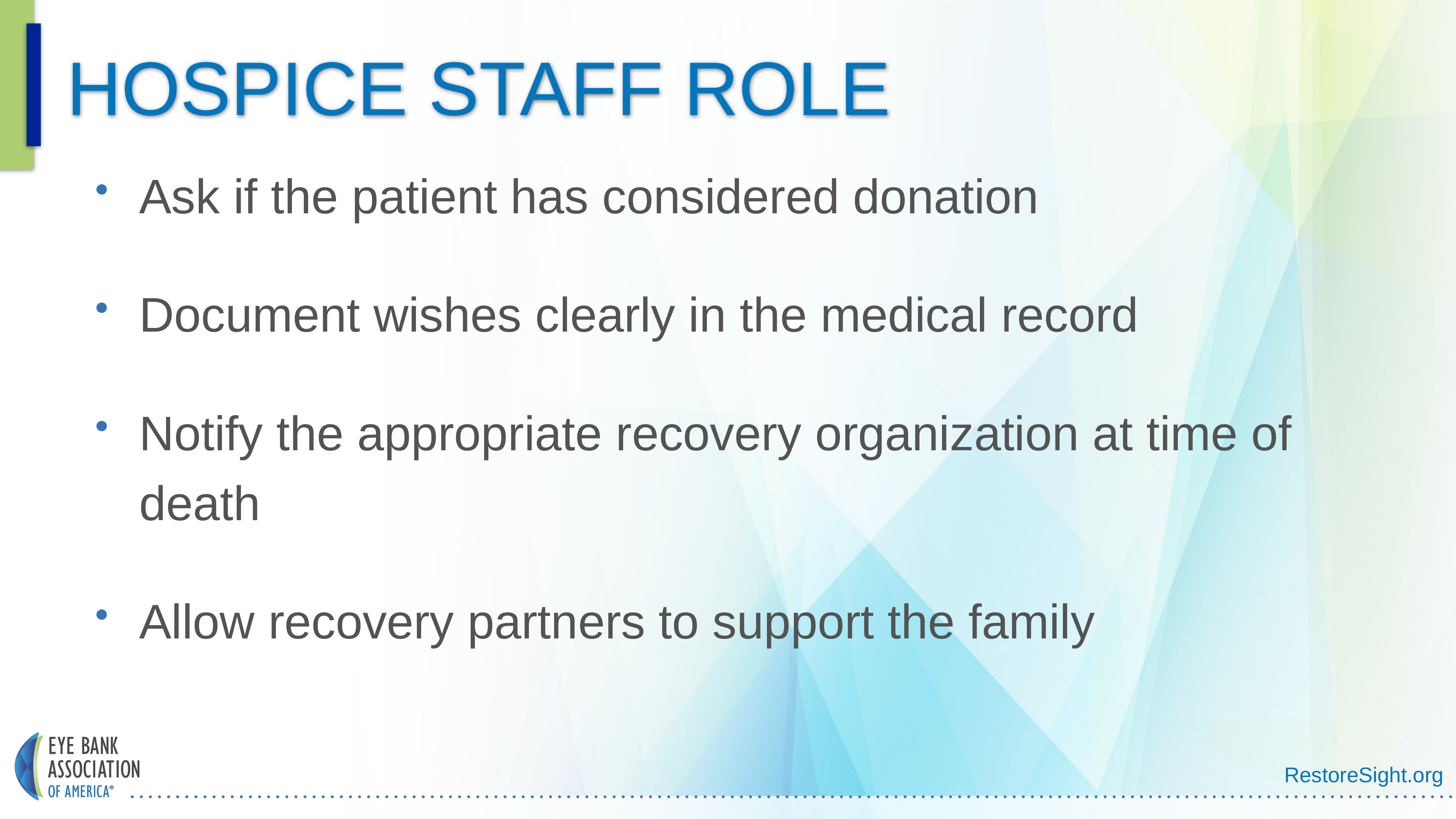

# Hospice staff role
Ask if the patient has considered donation
Document wishes clearly in the medical record
Notify the appropriate recovery organization at time of death
Allow recovery partners to support the family